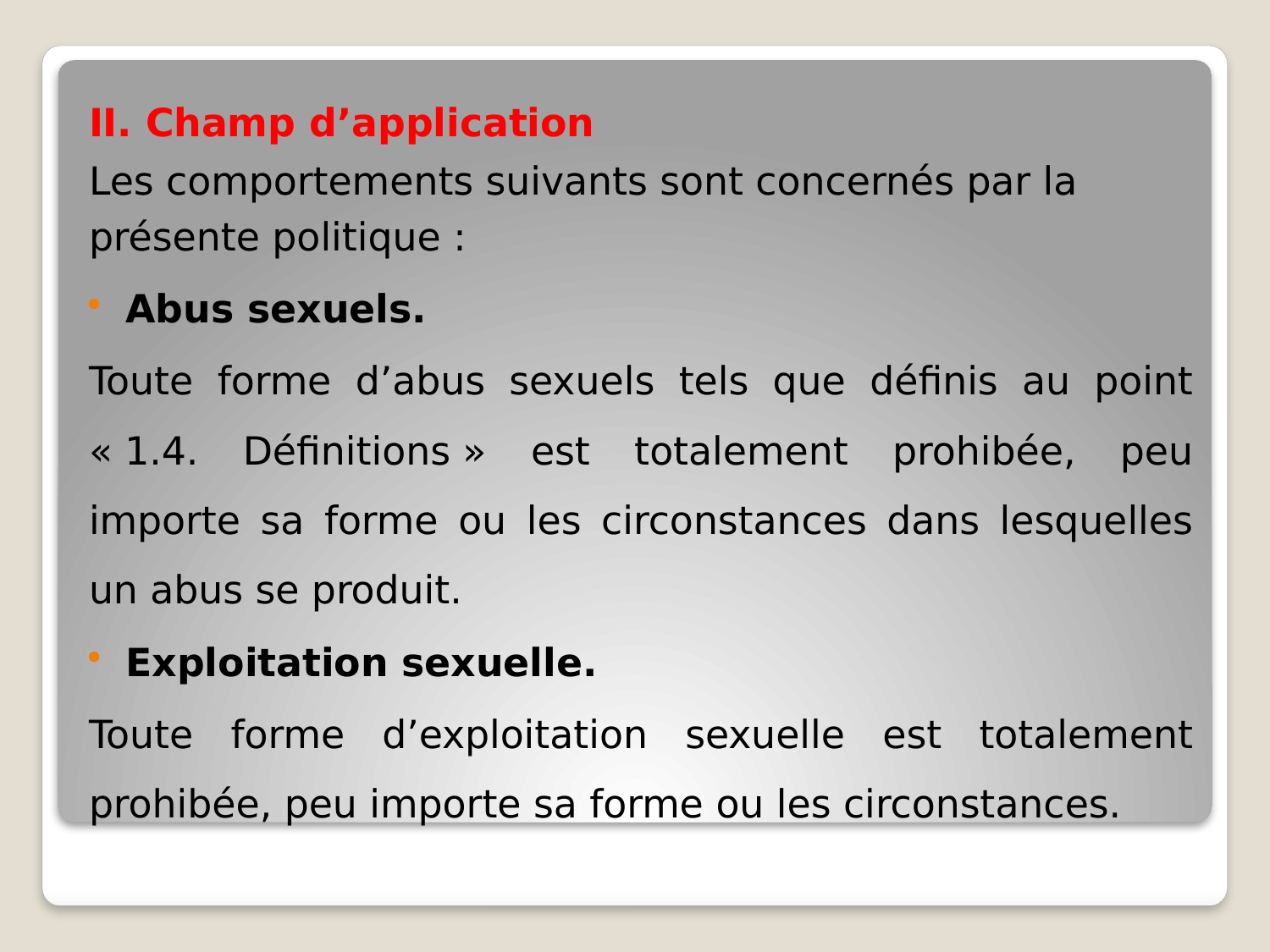

II. Champ d’application
Les comportements suivants sont concernés par la présente politique :
Abus sexuels.
Toute forme d’abus sexuels tels que définis au point « 1.4. Définitions » est totalement prohibée, peu importe sa forme ou les circonstances dans lesquelles un abus se produit.
Exploitation sexuelle.
Toute forme d’exploitation sexuelle est totalement prohibée, peu importe sa forme ou les circonstances.